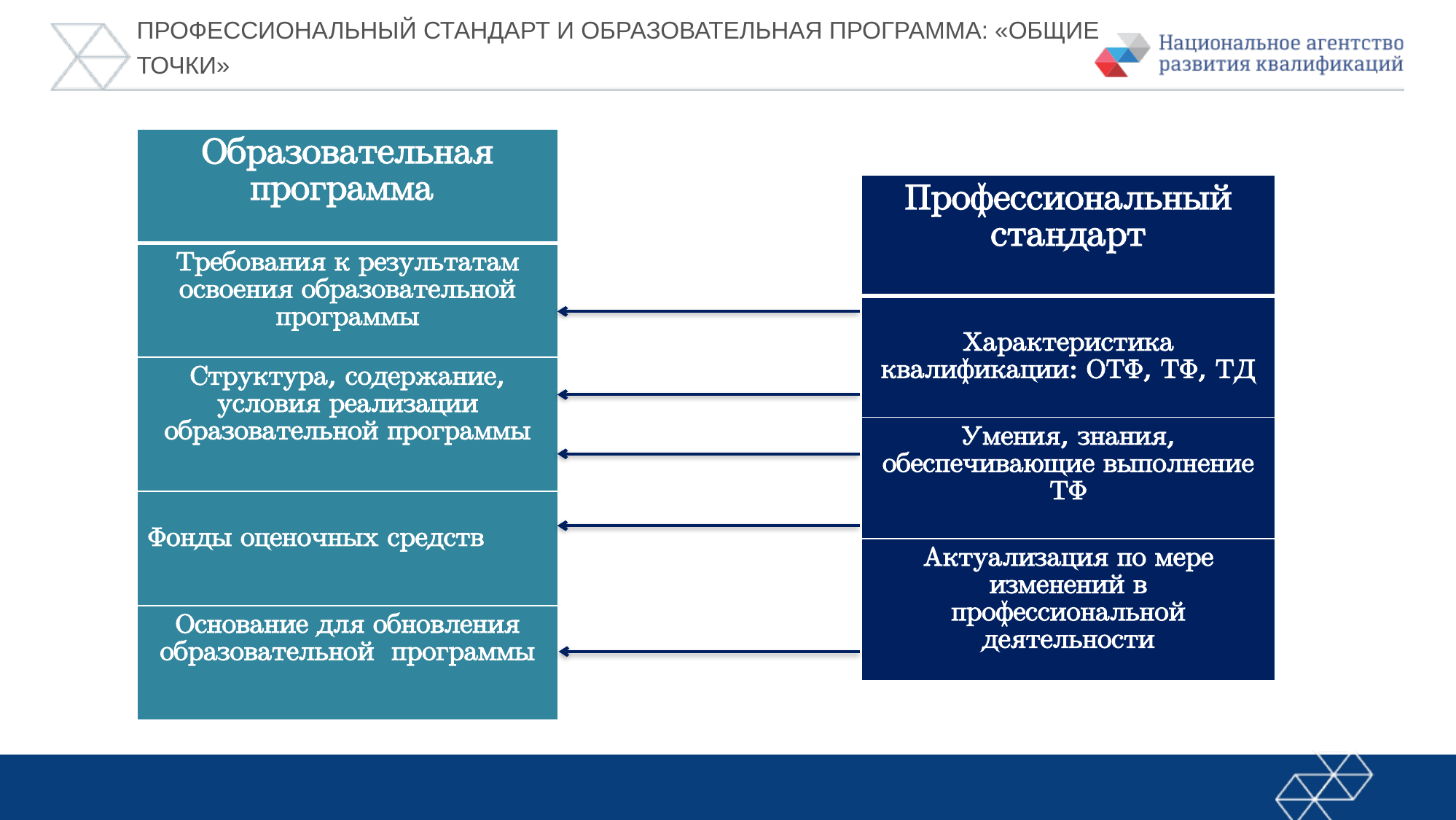

Профессиональный стандарт и образовательная программа: «общие точки»
| Образовательная программа |
| --- |
| Требования к результатам освоения образовательной программы |
| Структура, содержание, условия реализации образовательной программы |
| Фонды оценочных средств |
| Основание для обновления образовательной программы |
| Профессиональный стандарт |
| --- |
| Характеристика квалификации: ОТФ, ТФ, ТД |
| Умения, знания, обеспечивающие выполнение ТФ |
| Актуализация по мере изменений в профессиональной деятельности |